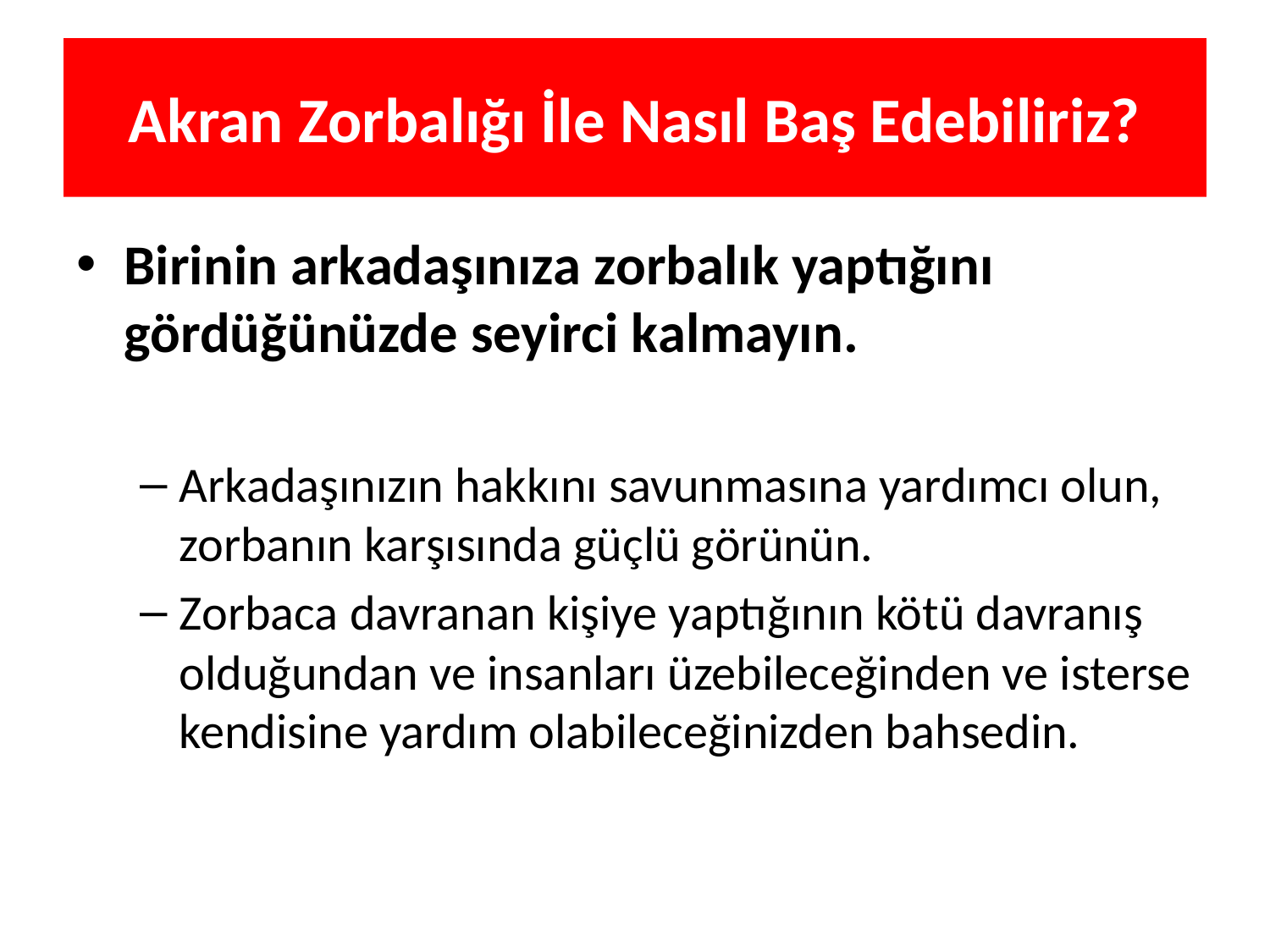

# Akran Zorbalığı İle Nasıl Baş Edebiliriz?
Birinin arkadaşınıza zorbalık yaptığını gördüğünüzde seyirci kalmayın.

Arkadaşınızın hakkını savunmasına yardımcı olun, zorbanın karşısında güçlü görünün.
Zorbaca davranan kişiye yaptığının kötü davranış olduğundan ve insanları üzebileceğinden ve isterse kendisine yardım olabileceğinizden bahsedin.